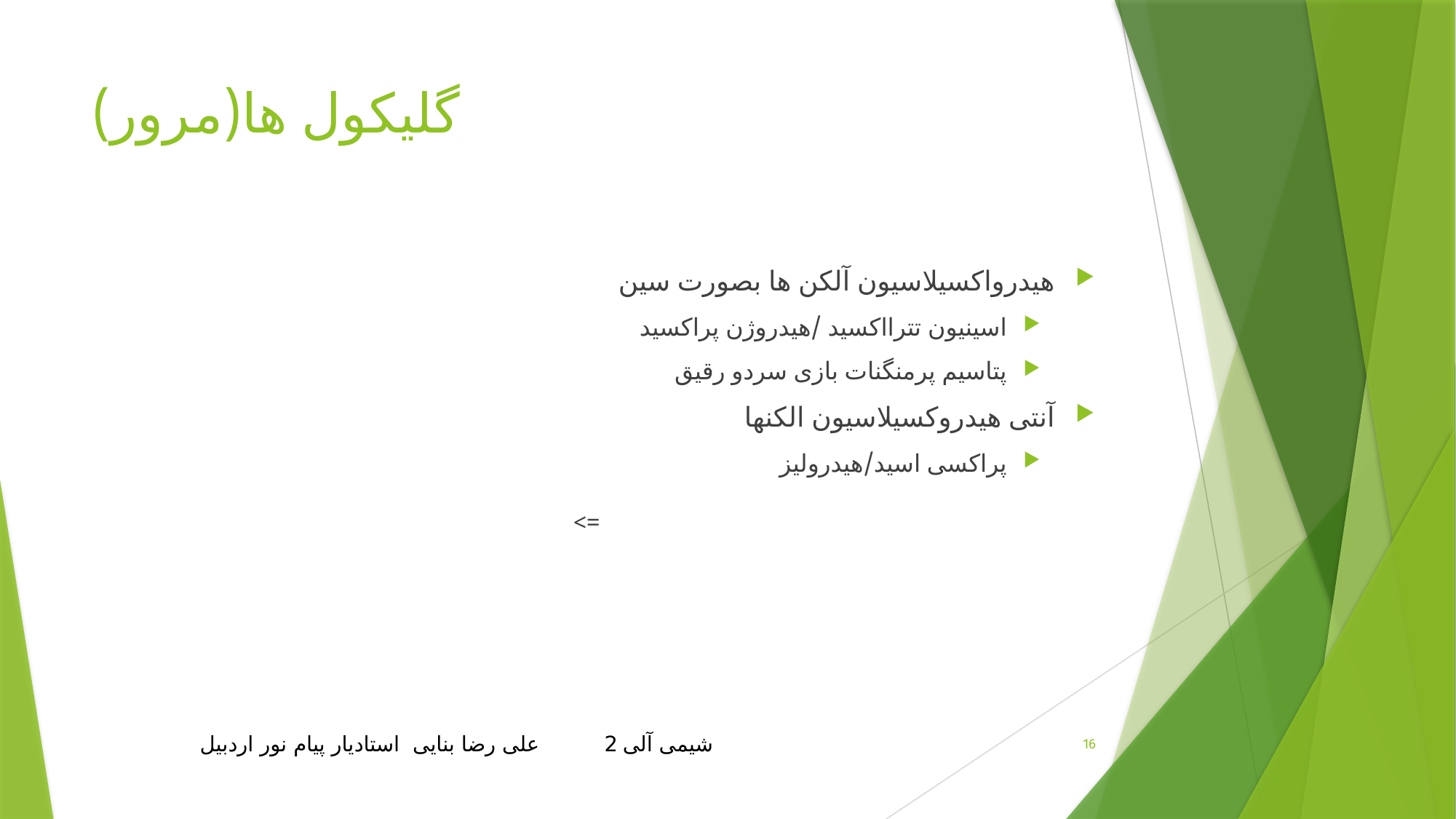

# گلیکول ها(مرور)
هیدرواکسیلاسیون آلکن ها بصورت سین
اسینیون تترااکسید /هیدروژن پراکسید
پتاسیم پرمنگنات بازی سردو رقیق
آنتی هیدروکسیلاسیون الکنها
پراکسی اسید/هیدرولیز
                                                                =>
شیمی آلی 2          علی رضا بنایی  استادیار پیام نور اردبیل
16